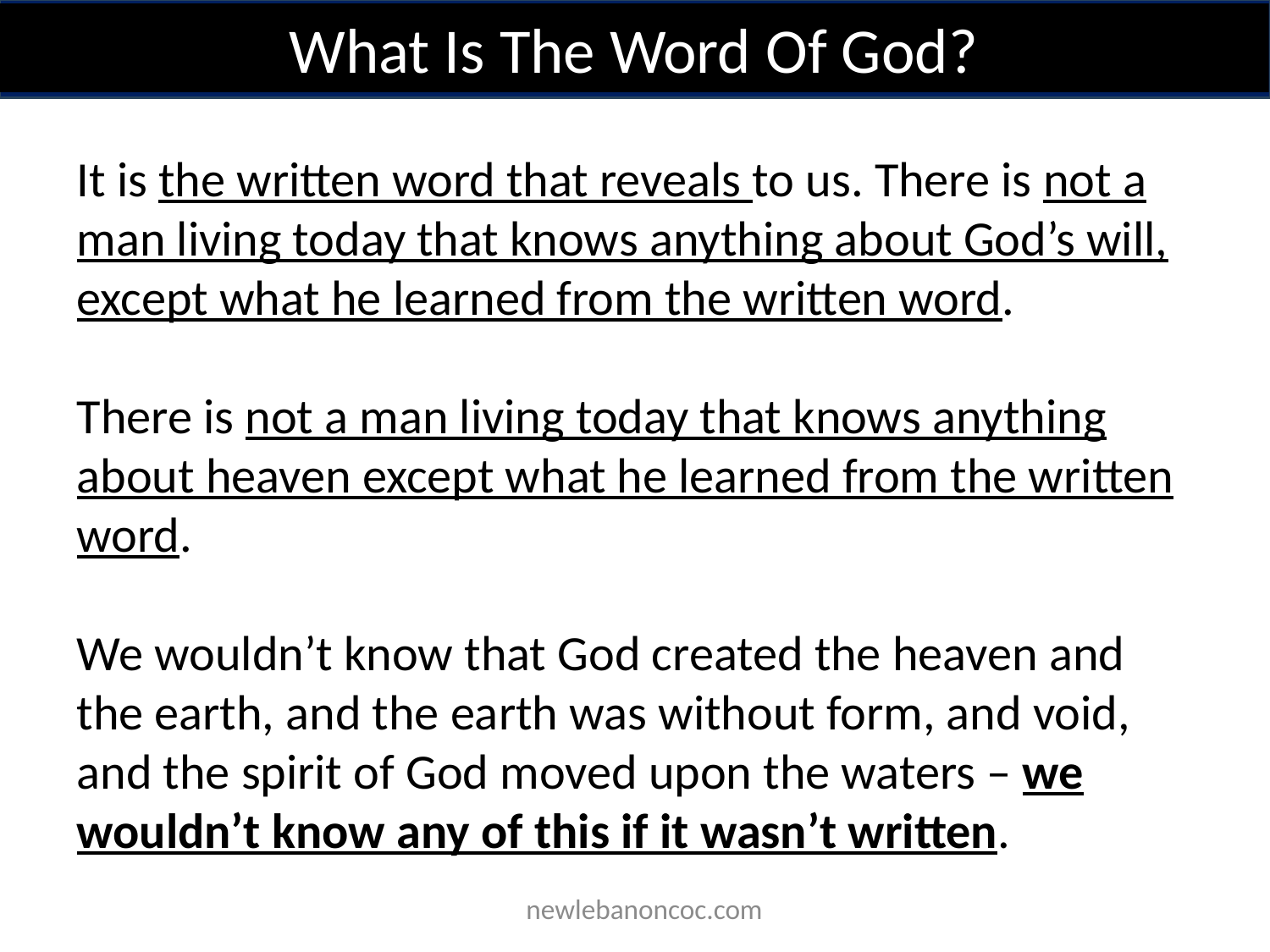

What Is The Word Of God?
It is the written word that reveals to us. There is not a man living today that knows anything about God’s will, except what he learned from the written word.

There is not a man living today that knows anything about heaven except what he learned from the written word.

We wouldn’t know that God created the heaven and the earth, and the earth was without form, and void, and the spirit of God moved upon the waters – we wouldn’t know any of this if it wasn’t written.
   newlebanoncoc.com